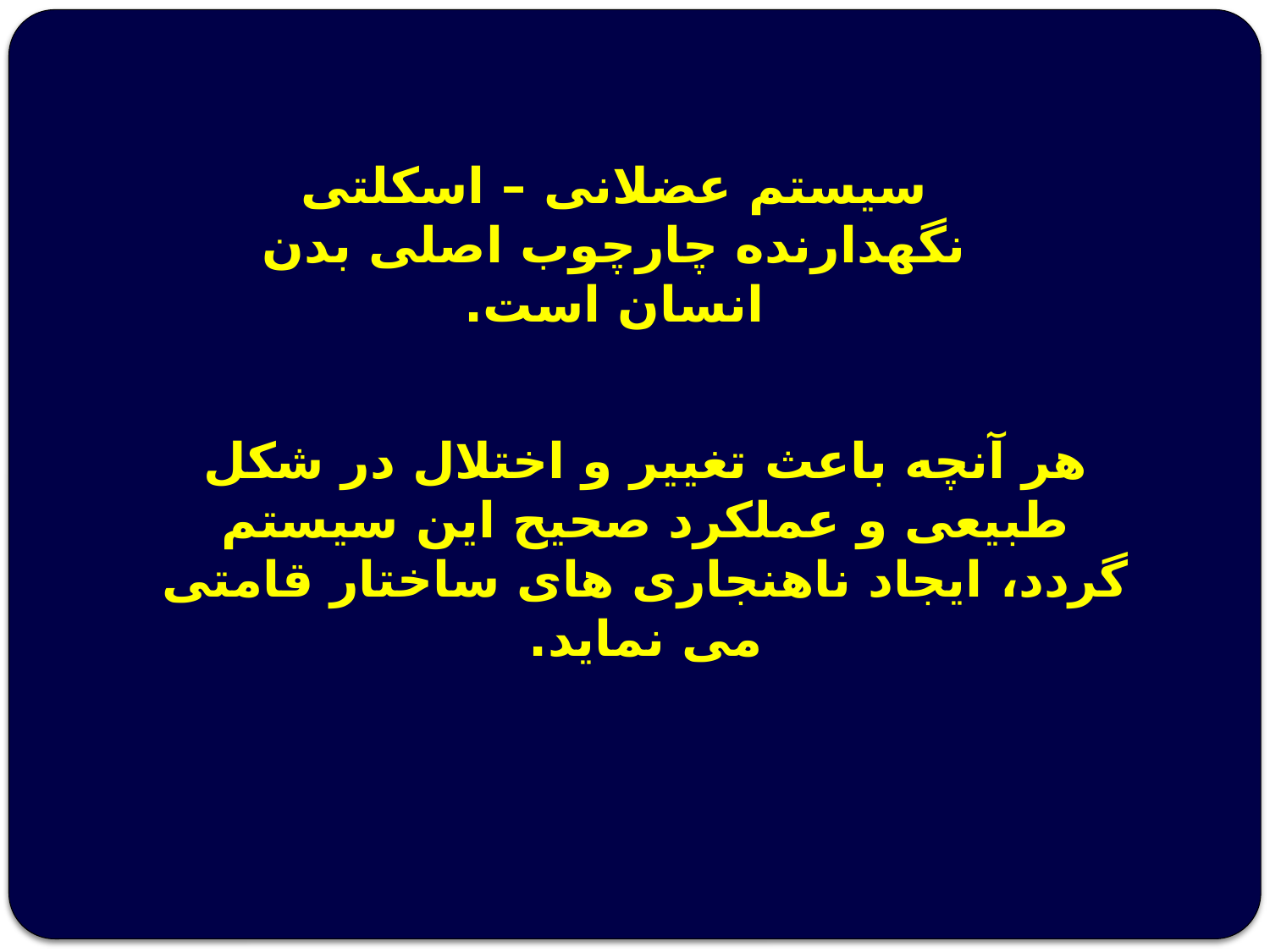

سیستم عضلانی – اسکلتی
نگهدارنده چارچوب اصلی بدن انسان است.

هر آنچه باعث تغییر و اختلال در شکل طبیعی و عملکرد صحیح این سیستم گردد، ایجاد ناهنجاری های ساختار قامتی می نماید.